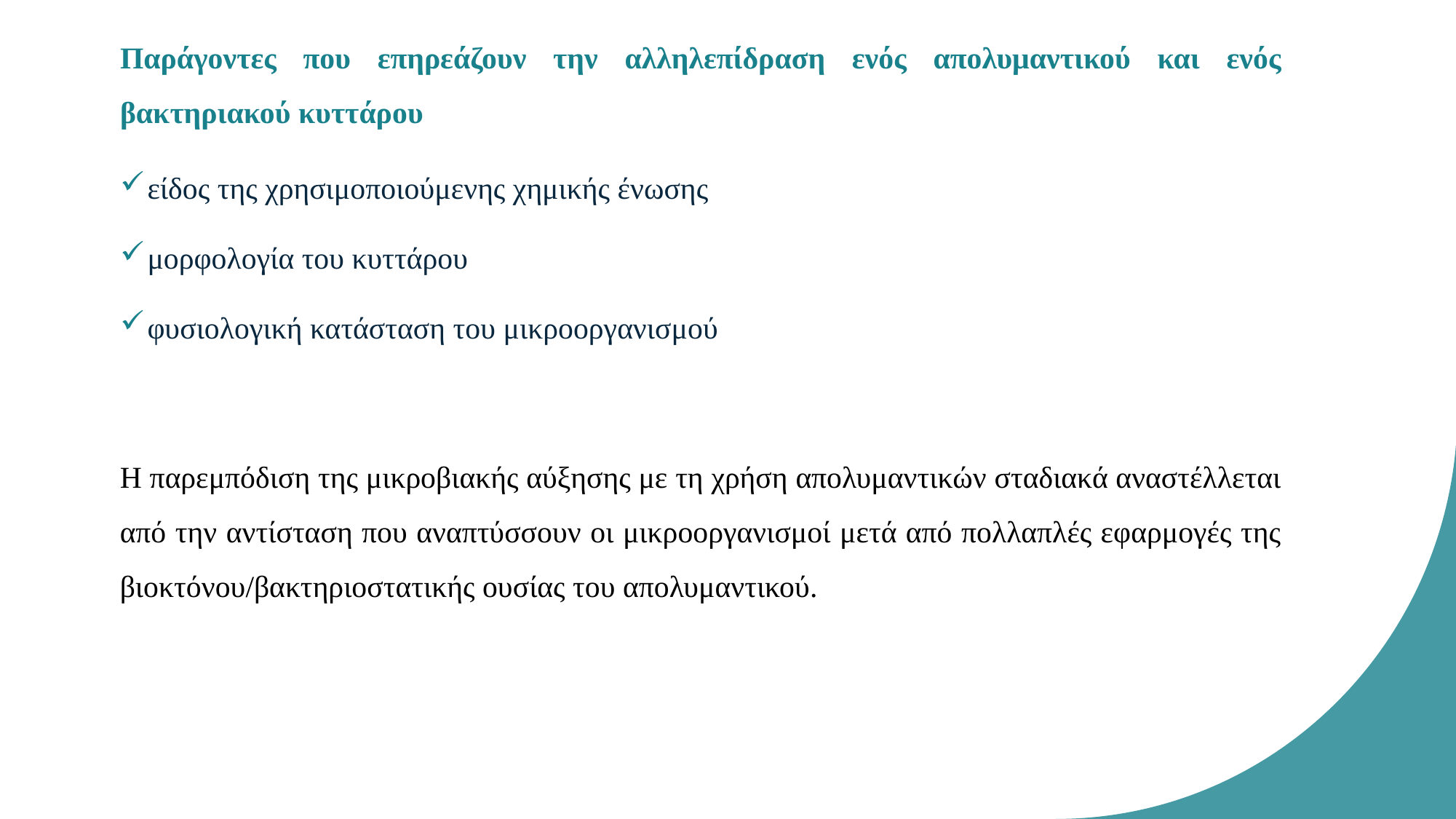

# Παράγοντες που επηρεάζουν την αλληλεπίδραση ενός απολυμαντικού και ενός βακτηριακού κυττάρου
είδος της χρησιμοποιούμενης χημικής ένωσης
μορφολογία του κυττάρου
φυσιολογική κατάσταση του μικροοργανισμού
Η παρεμπόδιση της μικροβιακής αύξησης με τη χρήση απολυμαντικών σταδιακά αναστέλλεται από την αντίσταση που αναπτύσσουν οι μικροοργανισμοί μετά από πολλαπλές εφαρμογές της βιοκτόνου/βακτηριοστατικής ουσίας του απολυμαντικού.